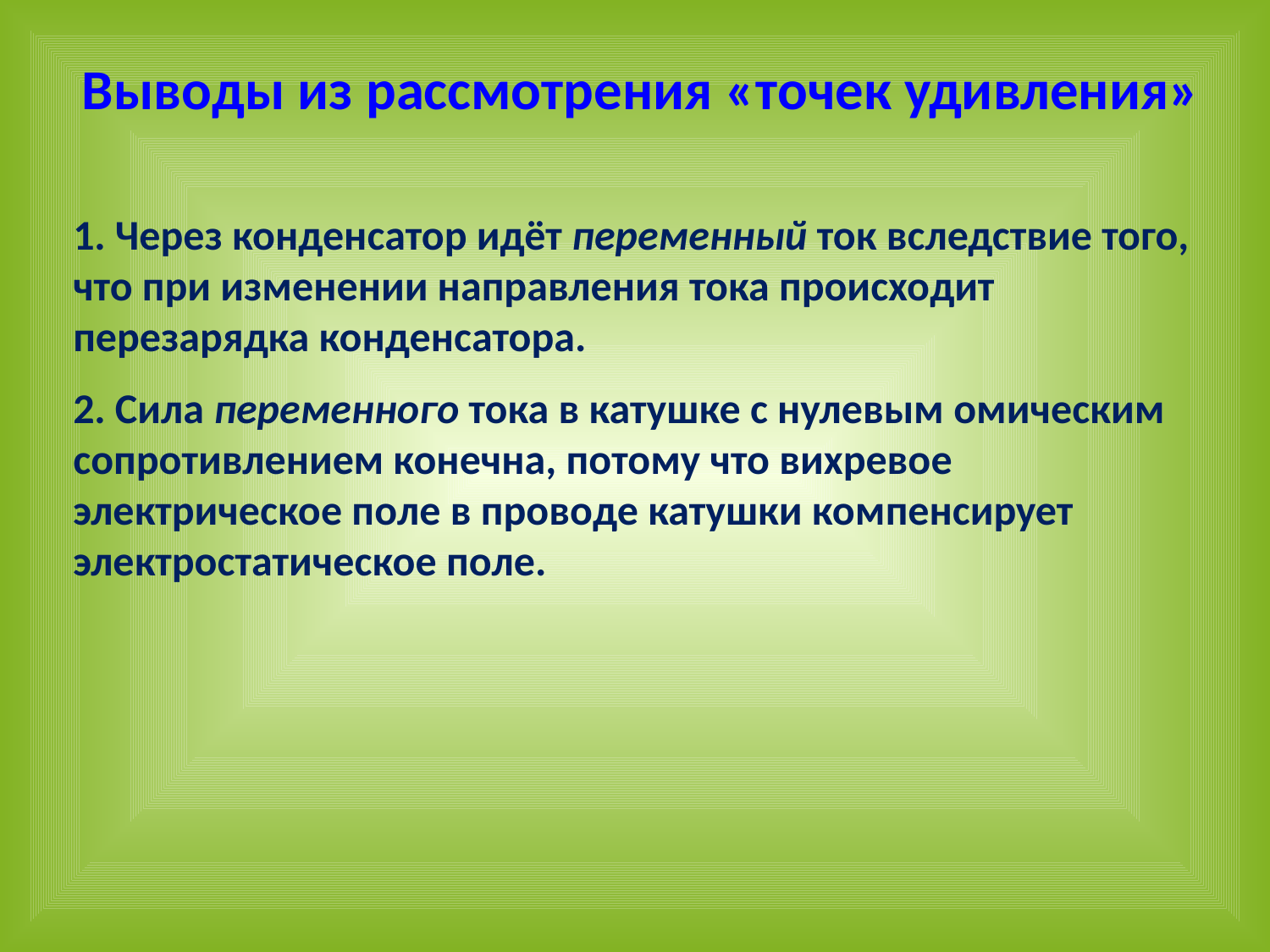

Выводы из рассмотрения «точек удивления»
1. Через конденсатор идёт переменный ток вследствие того, что при изменении направления тока происходит перезарядка конденсатора.
2. Сила переменного тока в катушке с нулевым омическим сопротивлением конечна, потому что вихревое электрическое поле в проводе катушки компенсирует электростатическое поле.